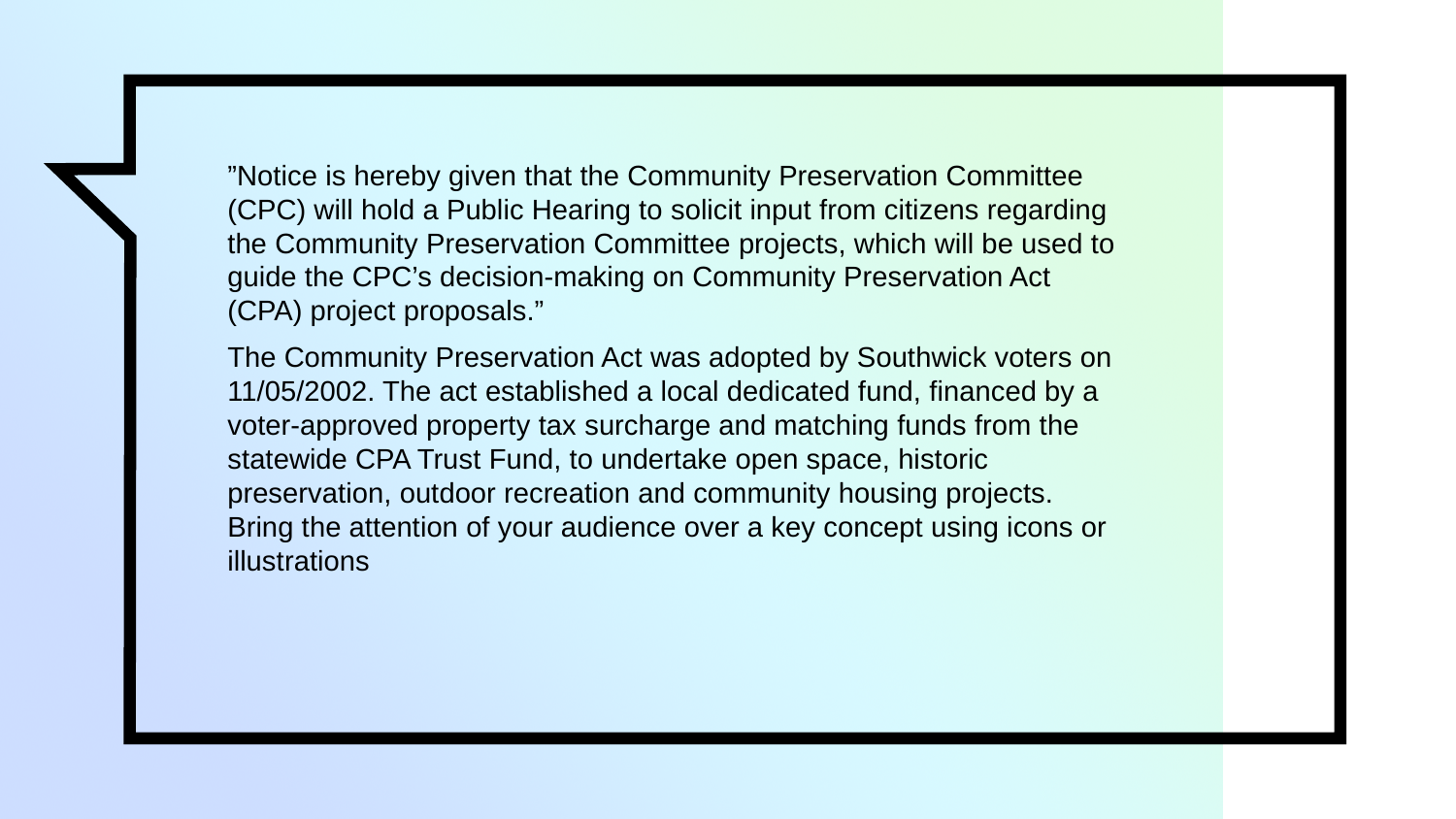

”Notice is hereby given that the Community Preservation Committee (CPC) will hold a Public Hearing to solicit input from citizens regarding the Community Preservation Committee projects, which will be used to guide the CPC’s decision-making on Community Preservation Act (CPA) project proposals.”
The Community Preservation Act was adopted by Southwick voters on 11/05/2002. The act established a local dedicated fund, financed by a voter-approved property tax surcharge and matching funds from the statewide CPA Trust Fund, to undertake open space, historic preservation, outdoor recreation and community housing projects. Bring the attention of your audience over a key concept using icons or illustrations